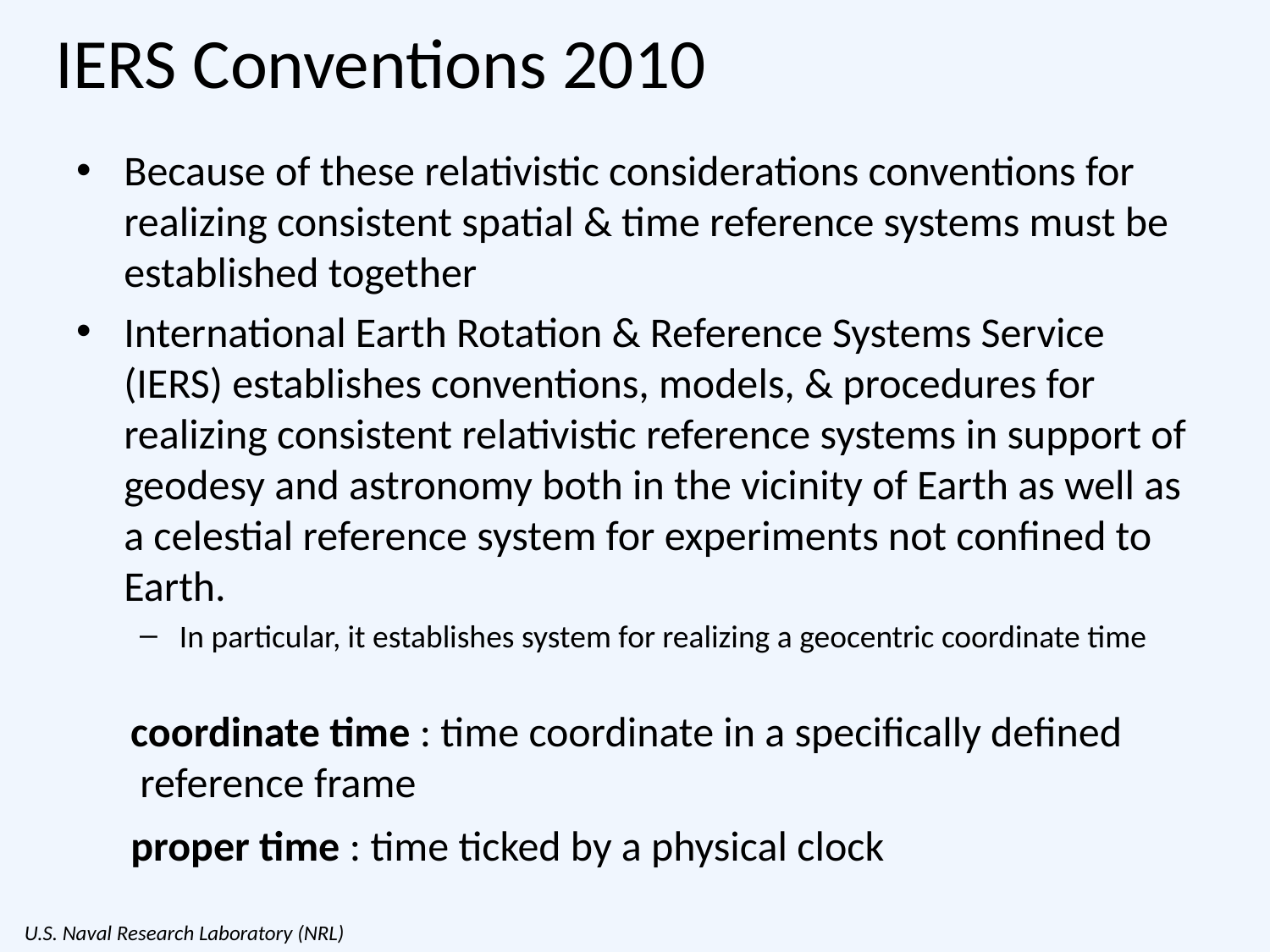

# IERS Conventions 2010
Because of these relativistic considerations conventions for realizing consistent spatial & time reference systems must be established together
International Earth Rotation & Reference Systems Service (IERS) establishes conventions, models, & procedures for realizing consistent relativistic reference systems in support of geodesy and astronomy both in the vicinity of Earth as well as a celestial reference system for experiments not confined to Earth.
In particular, it establishes system for realizing a geocentric coordinate time
coordinate time : time coordinate in a specifically defined
 reference frame
proper time : time ticked by a physical clock